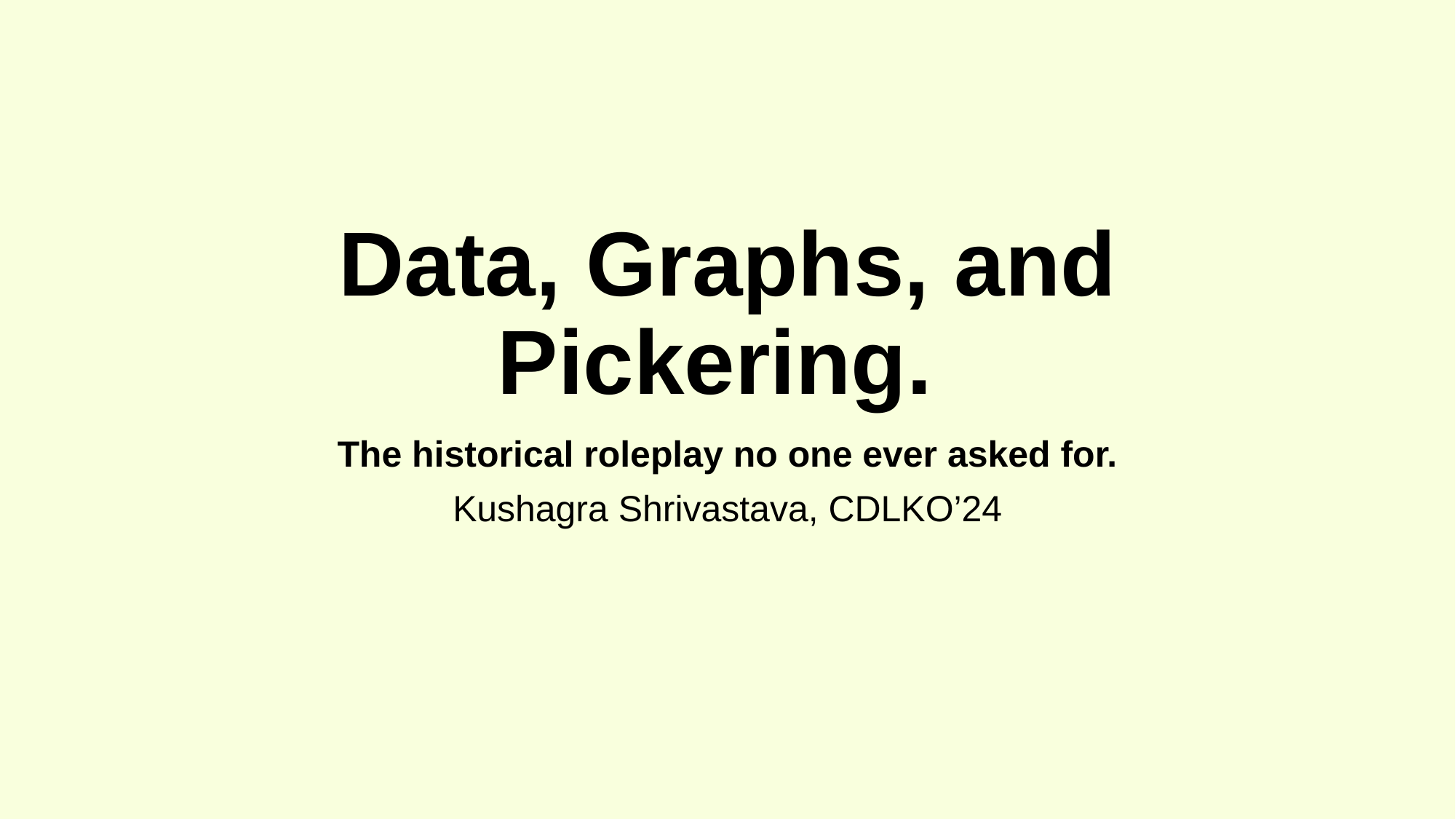

# Data, Graphs, and Pickering.
The historical roleplay no one ever asked for.
Kushagra Shrivastava, CDLKO’24